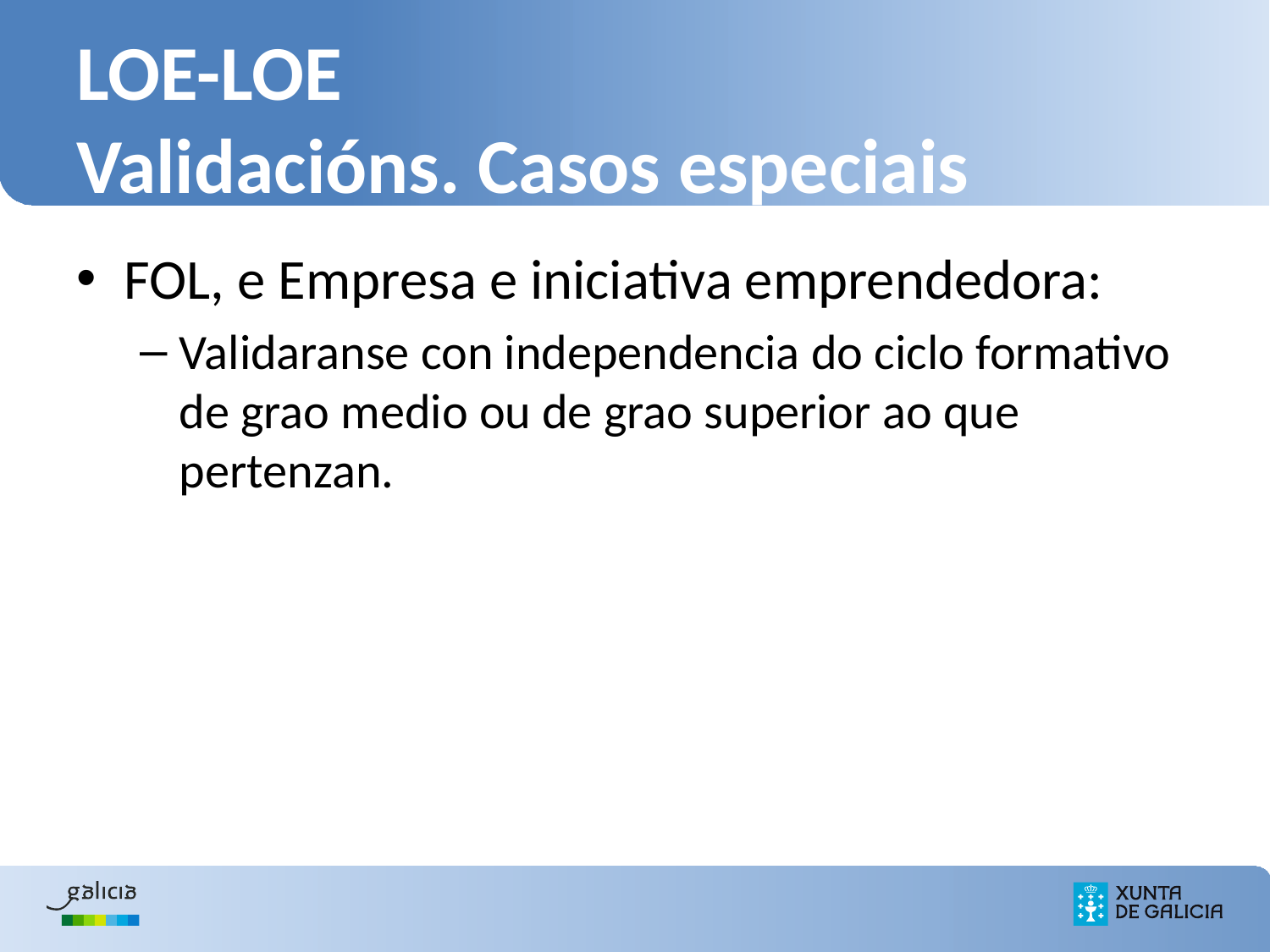

# LOE-LOE Validacións. Casos especiais
FOL, e Empresa e iniciativa emprendedora:
Validaranse con independencia do ciclo formativo de grao medio ou de grao superior ao que pertenzan.